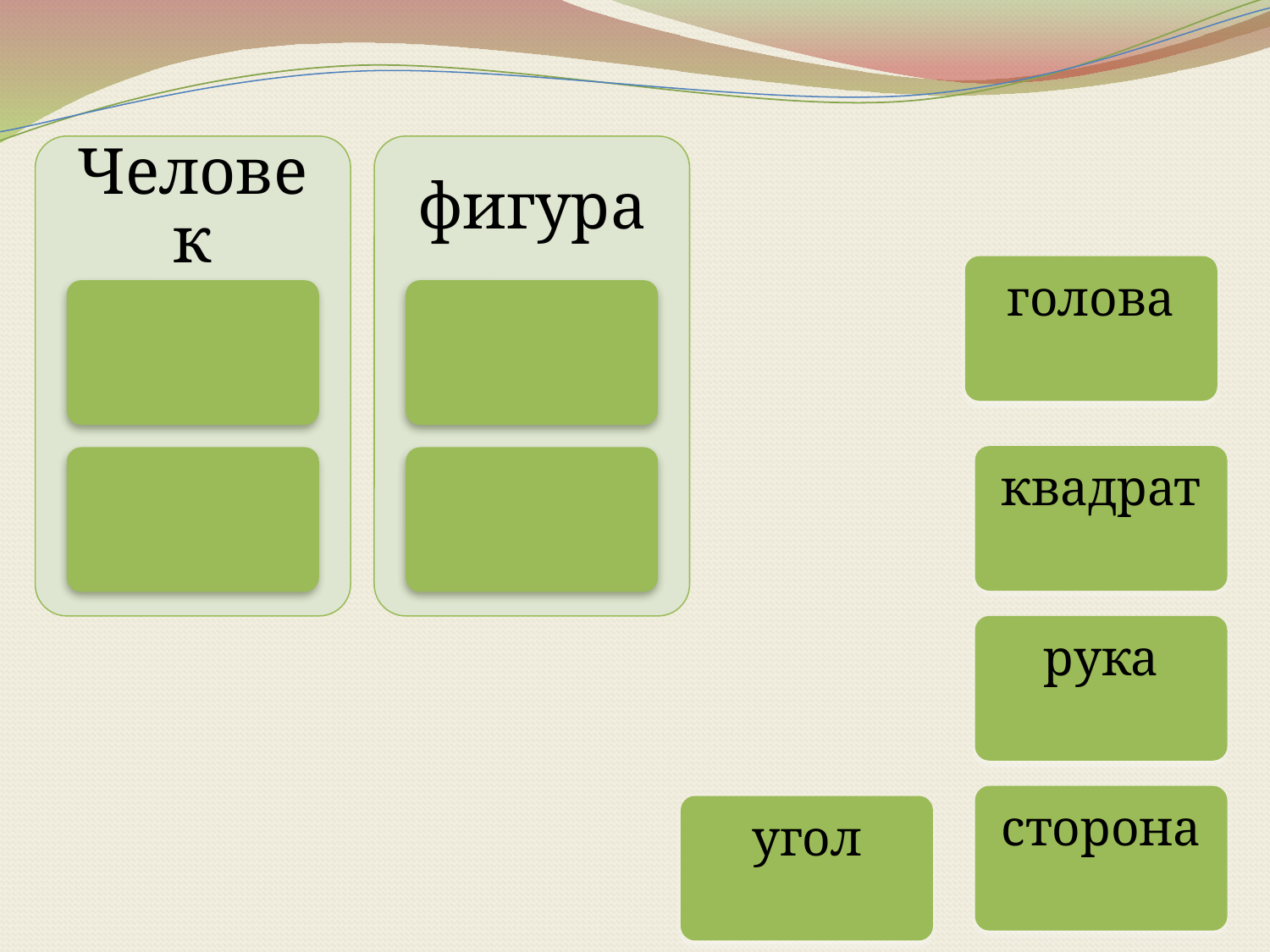

#
Человек

фигура

голова

квадрат

рука

сторона

угол